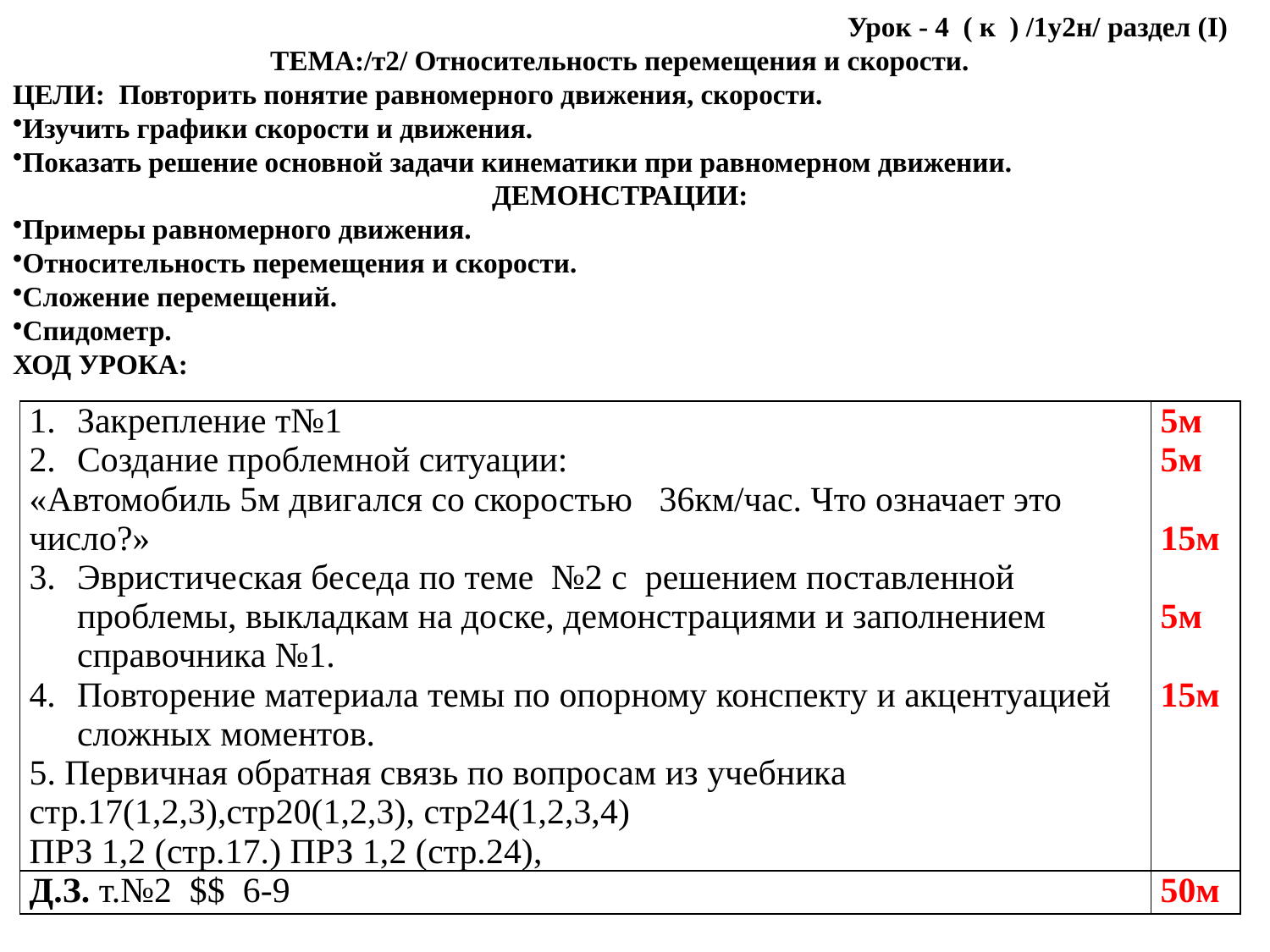

Урок - 4  ( к  ) /1у2н/ раздел (I)
ТЕМА:/т2/ Относительность перемещения и скорости.
ЦЕЛИ:  Повторить понятие равномерного движения, скорости.
Изучить графики скорости и движения.
Показать решение основной задачи кинематики при равномерном движении.
ДЕМОНСТРАЦИИ:
Примеры равномерного движения.
Относительность перемещения и скорости.
Сложение перемещений.
Спидометр.
ХОД УРОКА:

| Закрепление т№1 Создание проблемной ситуации: «Автомобиль 5м двигался со скоростью 36км/час. Что означает это число?» Эвристическая беседа по теме №2 с решением поставленной проблемы, выкладкам на доске, демонстрациями и заполнением справочника №1. Повторение материала темы по опорному конспекту и акцентуацией сложных моментов. 5. Первичная обратная связь по вопросам из учебника стр.17(1,2,3),стр20(1,2,3), стр24(1,2,3,4) прз 1,2 (стр.17.) ПРЗ 1,2 (стр.24), | 5м 5м 15м 5м 15м |
| --- | --- |
| Д.З. т.№2 $$ 6-9 | 50м |